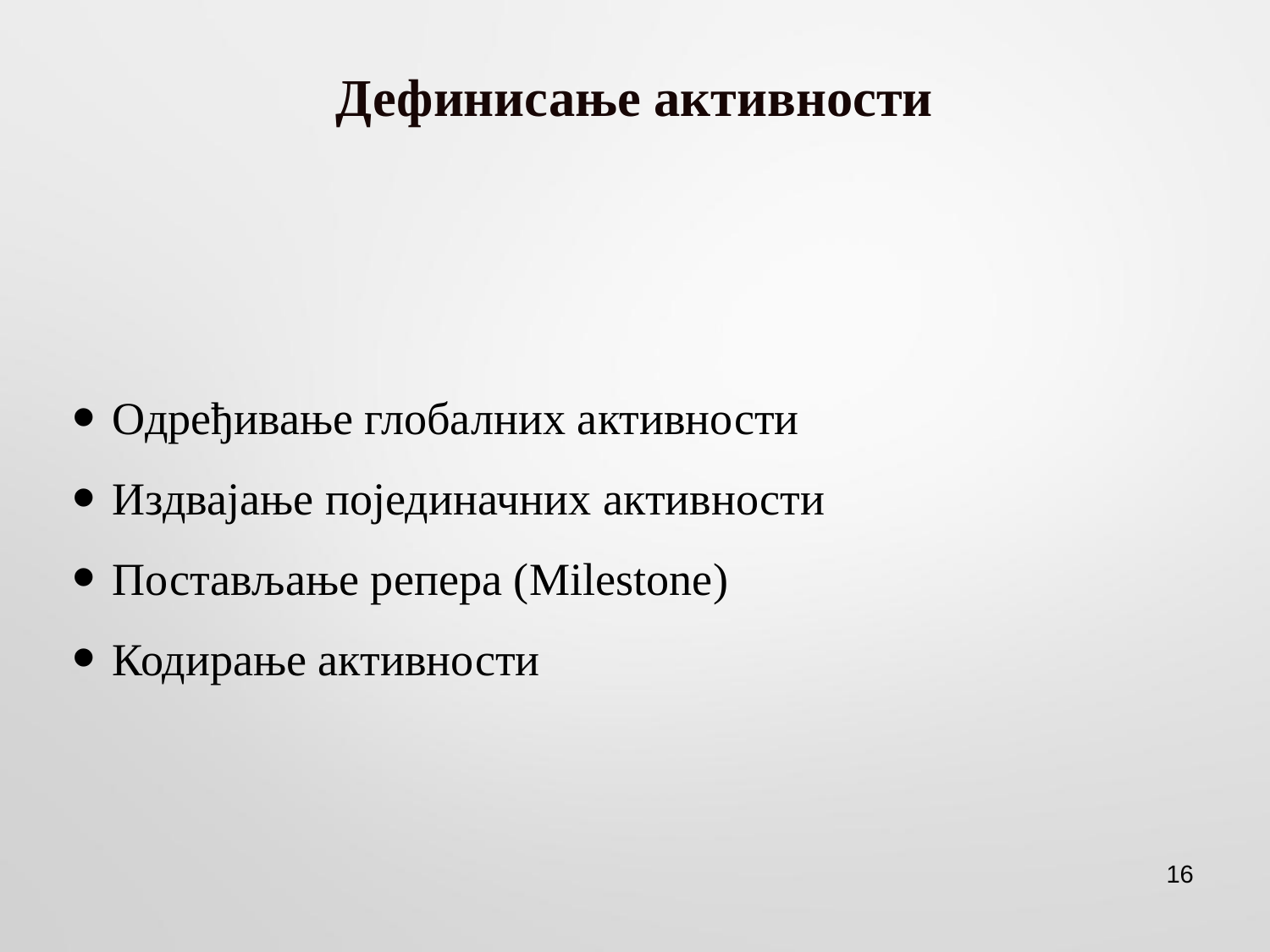

# Дефинисање активности
Одређивање глобалних активности
Издвајање појединачних активности
Постављање репера (Milestone)
Кодирање активности
16